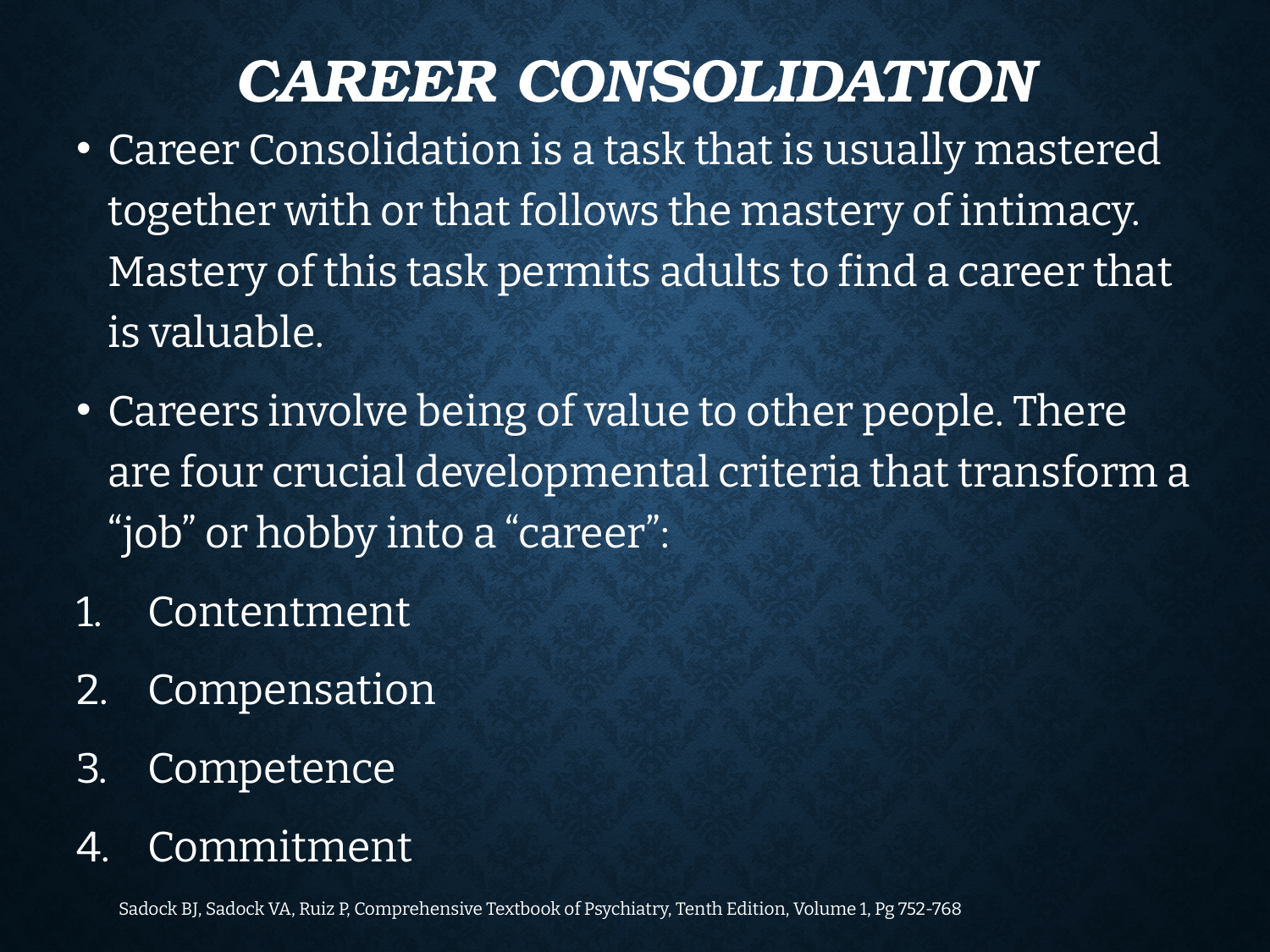

# Career Consolidation
Career Consolidation is a task that is usually mastered together with or that follows the mastery of intimacy. Mastery of this task permits adults to find a career that is valuable.
Careers involve being of value to other people. There are four crucial developmental criteria that transform a “job” or hobby into a “career”:
Contentment
Compensation
Competence
Commitment
Sadock BJ, Sadock VA, Ruiz P, Comprehensive Textbook of Psychiatry, Tenth Edition, Volume 1, Pg 752-768